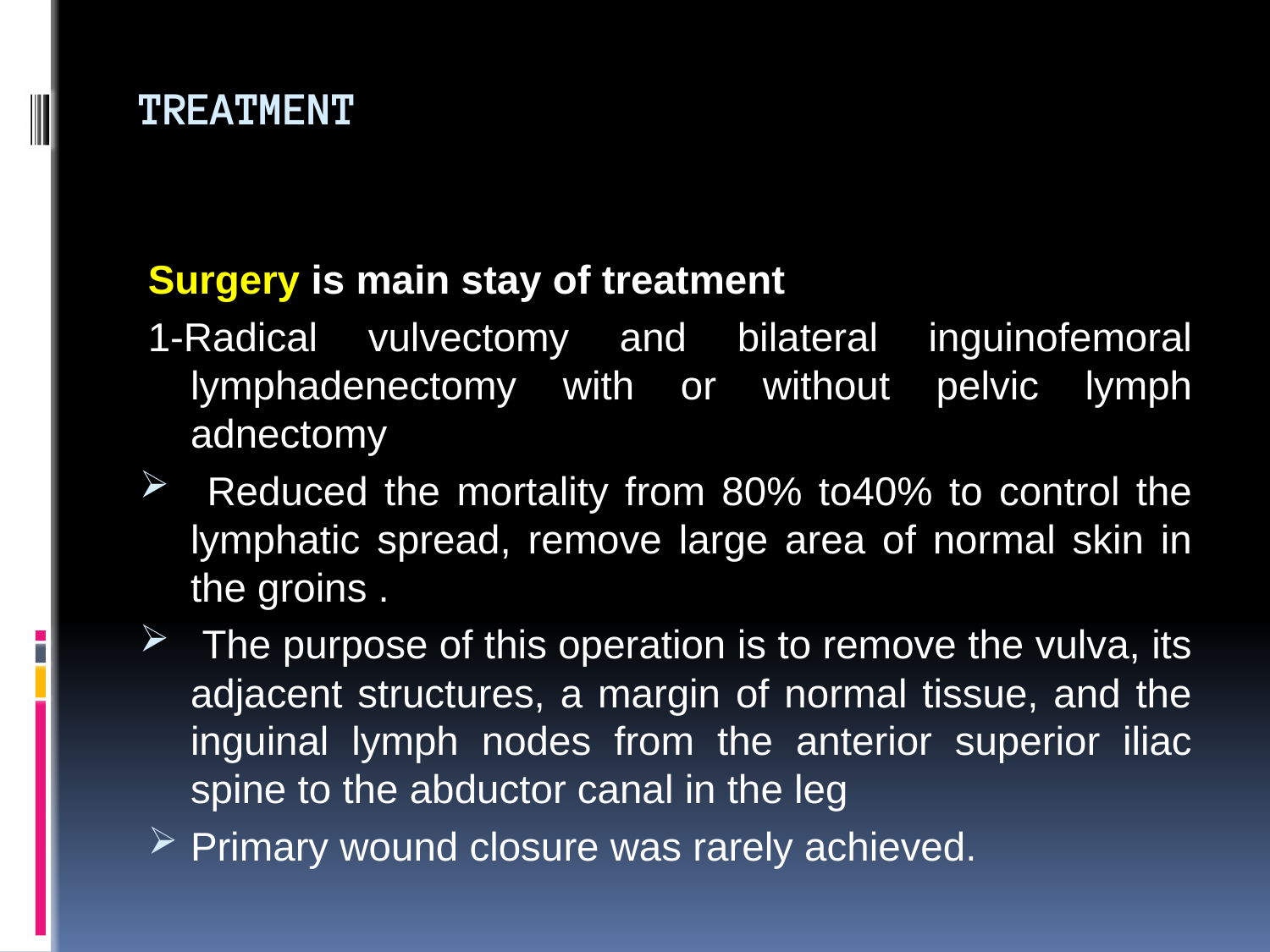

# TREATMENT
Surgery is main stay of treatment
1-Radical vulvectomy and bilateral inguinofemoral lymphadenectomy with or without pelvic lymph adnectomy
 Reduced the mortality from 80% to40% to control the lymphatic spread, remove large area of normal skin in the groins .
 The purpose of this operation is to remove the vulva, its adjacent structures, a margin of normal tissue, and the inguinal lymph nodes from the anterior superior iliac spine to the abductor canal in the leg
Primary wound closure was rarely achieved.